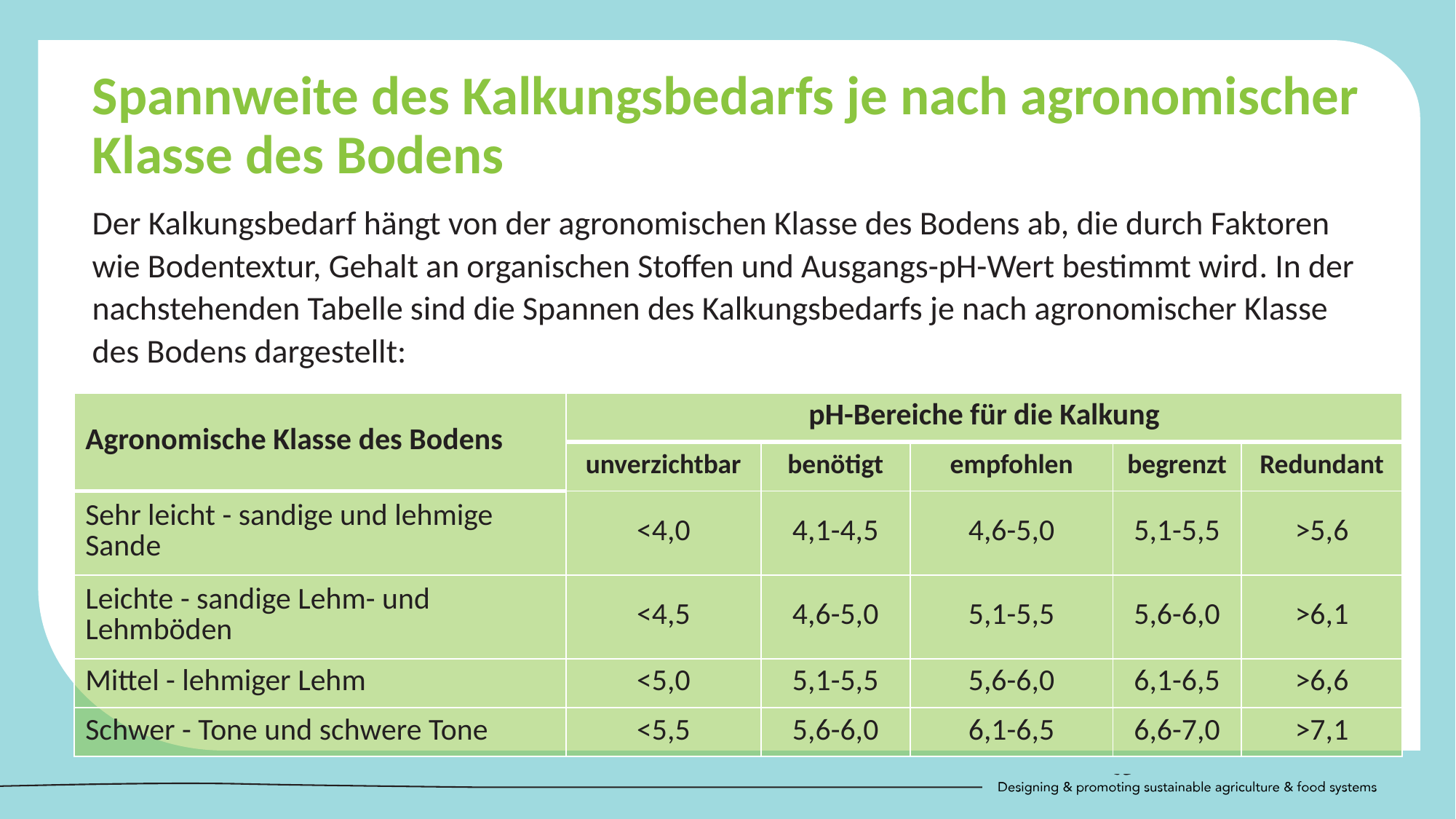

Spannweite des Kalkungsbedarfs je nach agronomischer Klasse des Bodens
Der Kalkungsbedarf hängt von der agronomischen Klasse des Bodens ab, die durch Faktoren wie Bodentextur, Gehalt an organischen Stoffen und Ausgangs-pH-Wert bestimmt wird. In der nachstehenden Tabelle sind die Spannen des Kalkungsbedarfs je nach agronomischer Klasse des Bodens dargestellt:
| Agronomische Klasse des Bodens | pH-Bereiche für die Kalkung |  |  |  |  |
| --- | --- | --- | --- | --- | --- |
|  | unverzichtbar | benötigt | empfohlen | begrenzt | Redundant |
| Sehr leicht - sandige und lehmige Sande | <4,0 | 4,1-4,5 | 4,6-5,0 | 5,1-5,5 | >5,6 |
| Leichte - sandige Lehm- und Lehmböden | <4,5 | 4,6-5,0 | 5,1-5,5 | 5,6-6,0 | >6,1 |
| Mittel - lehmiger Lehm | <5,0 | 5,1-5,5 | 5,6-6,0 | 6,1-6,5 | >6,6 |
| Schwer - Tone und schwere Tone | <5,5 | 5,6-6,0 | 6,1-6,5 | 6,6-7,0 | >7,1 |